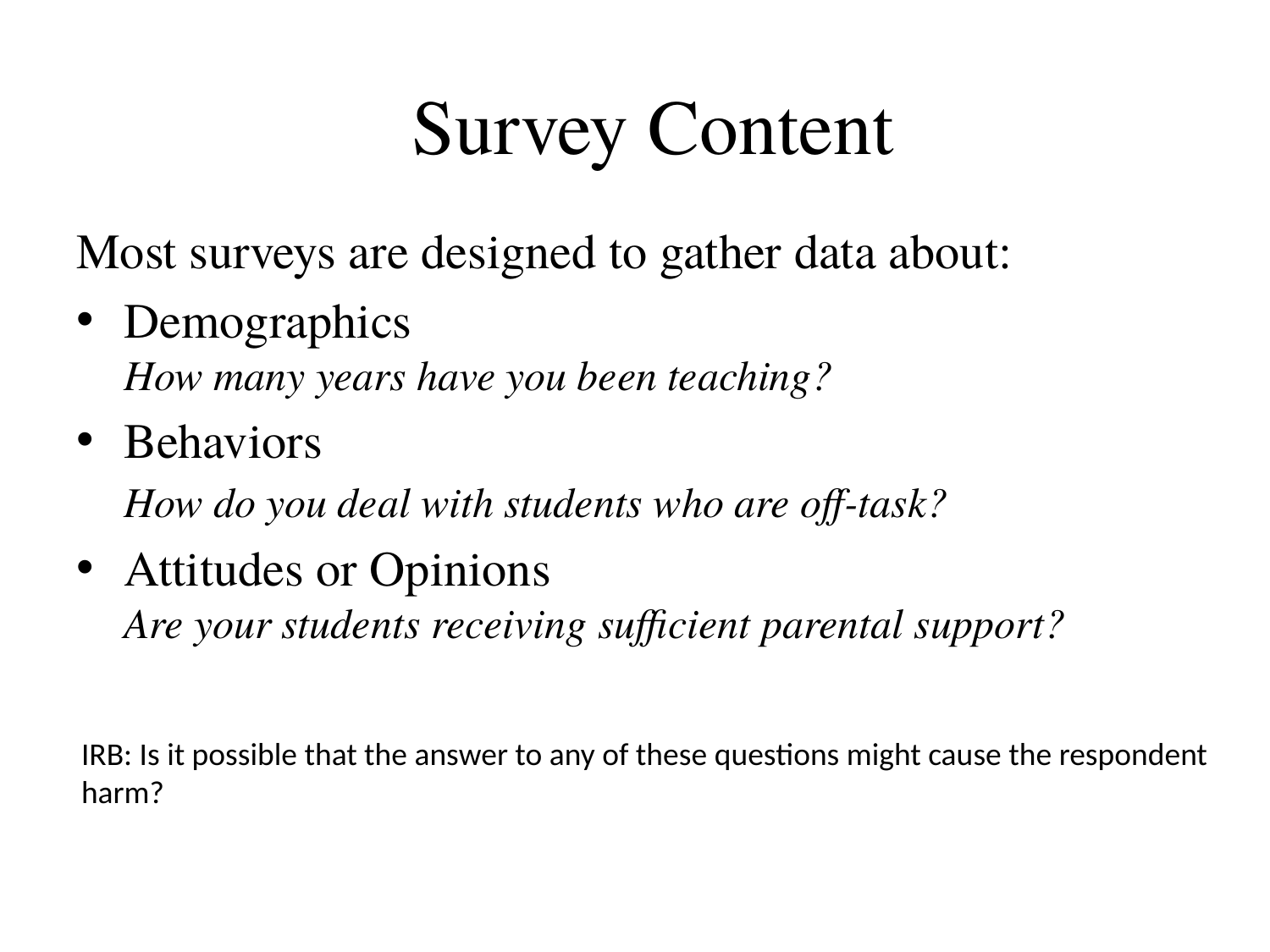

# Survey Content
Most surveys are designed to gather data about:
Demographics
How many years have you been teaching?
Behaviors
How do you deal with students who are off-task?
Attitudes or Opinions
Are your students receiving sufficient parental support?
IRB: Is it possible that the answer to any of these questions might cause the respondent harm?